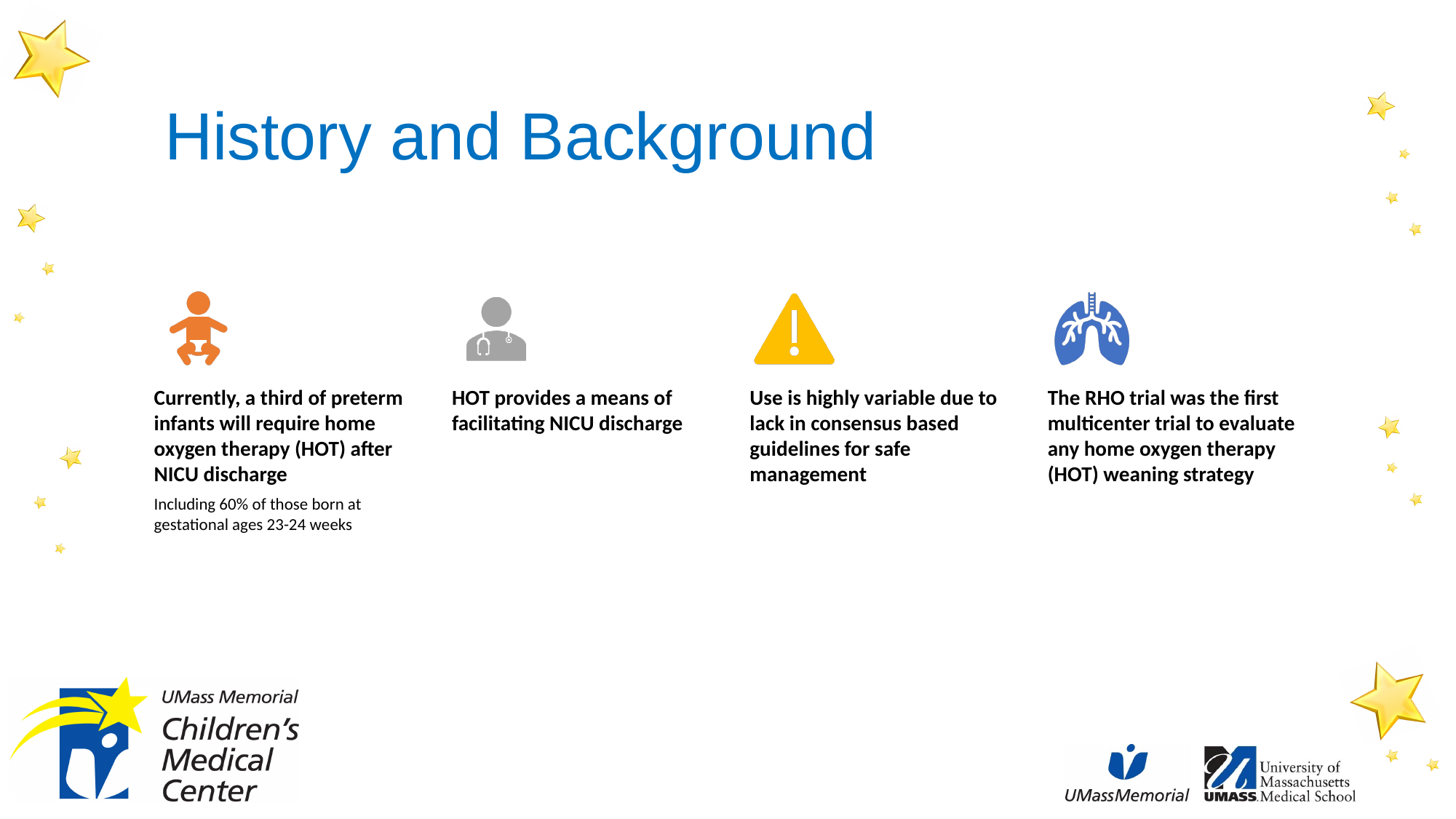

# History and Background
Currently, a third of preterm infants will require home oxygen therapy (HOT) after NICU discharge
Including 60% of those born at gestational ages 23-24 weeks
HOT provides a means of facilitating NICU discharge
Use is highly variable due to lack in consensus based guidelines for safe management
The RHO trial was the first multicenter trial to evaluate any home oxygen therapy (HOT) weaning strategy